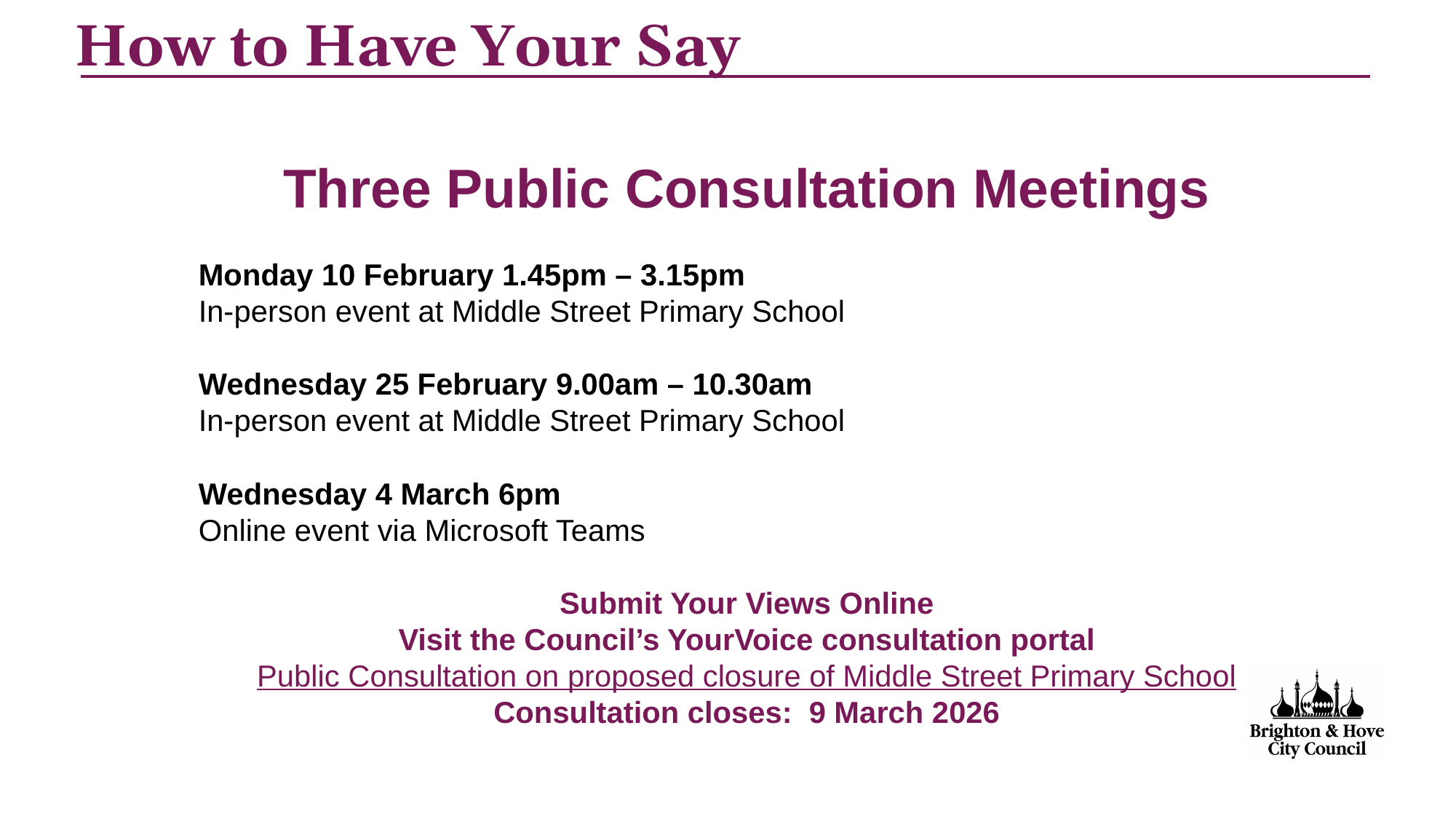

How to Have Your Say
Three Public Consultation Meetings

Monday 10 February 1.45pm – 3.15pm
In-person event at Middle Street Primary School

Wednesday 25 February 9.00am – 10.30am
In-person event at Middle Street Primary School

Wednesday 4 March 6pm
Online event via Microsoft Teams

Submit Your Views Online
Visit the Council’s YourVoice consultation portal
Public Consultation on proposed closure of Middle Street Primary School
Consultation closes:  9 March 2026